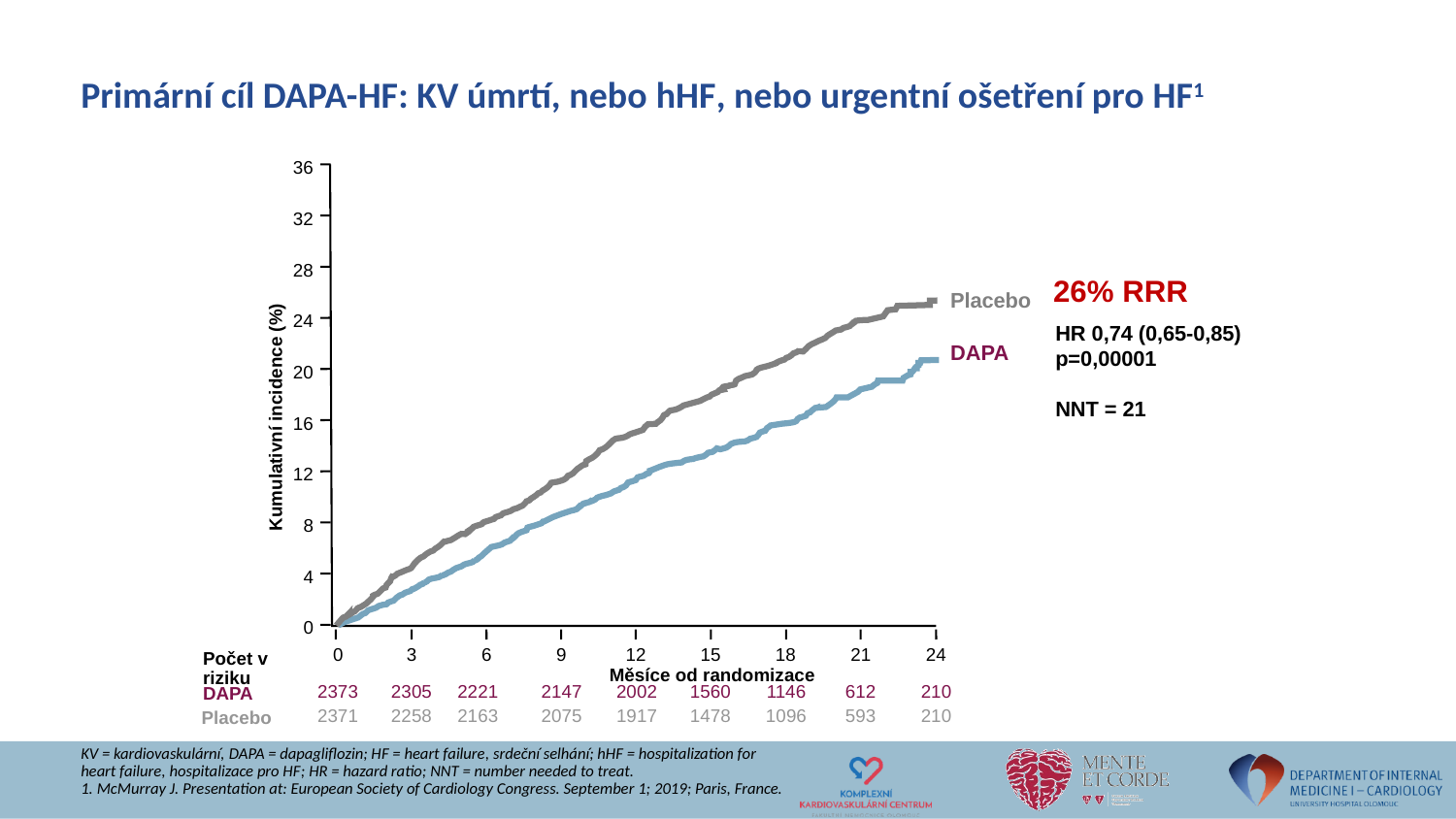

# Primární cíl DAPA-HF: KV úmrtí, nebo hHF, nebo urgentní ošetření pro HF1
36

32

28

24

20

Kumulativní incidence (%)
16

12

8

4

0

0
3
6
9
12
15
18
21
24
Počet v riziku
Měsíce od randomizace
26% RRR
Placebo

HR 0,74 (0,65-0,85)
p=0,00001

NNT = 21
DAPA

2373
2305
2221
2147
2002
1560
1146
612
210
DAPA
2371
2258
2163
2075
1917
1478
1096
593
210
Placebo
KV = kardiovaskulární, DAPA = dapagliflozin; HF = heart failure, srdeční selhání; hHF = hospitalization for heart failure, hospitalizace pro HF; HR = hazard ratio; NNT = number needed to treat.
1. McMurray J. Presentation at: European Society of Cardiology Congress. September 1; 2019; Paris, France.